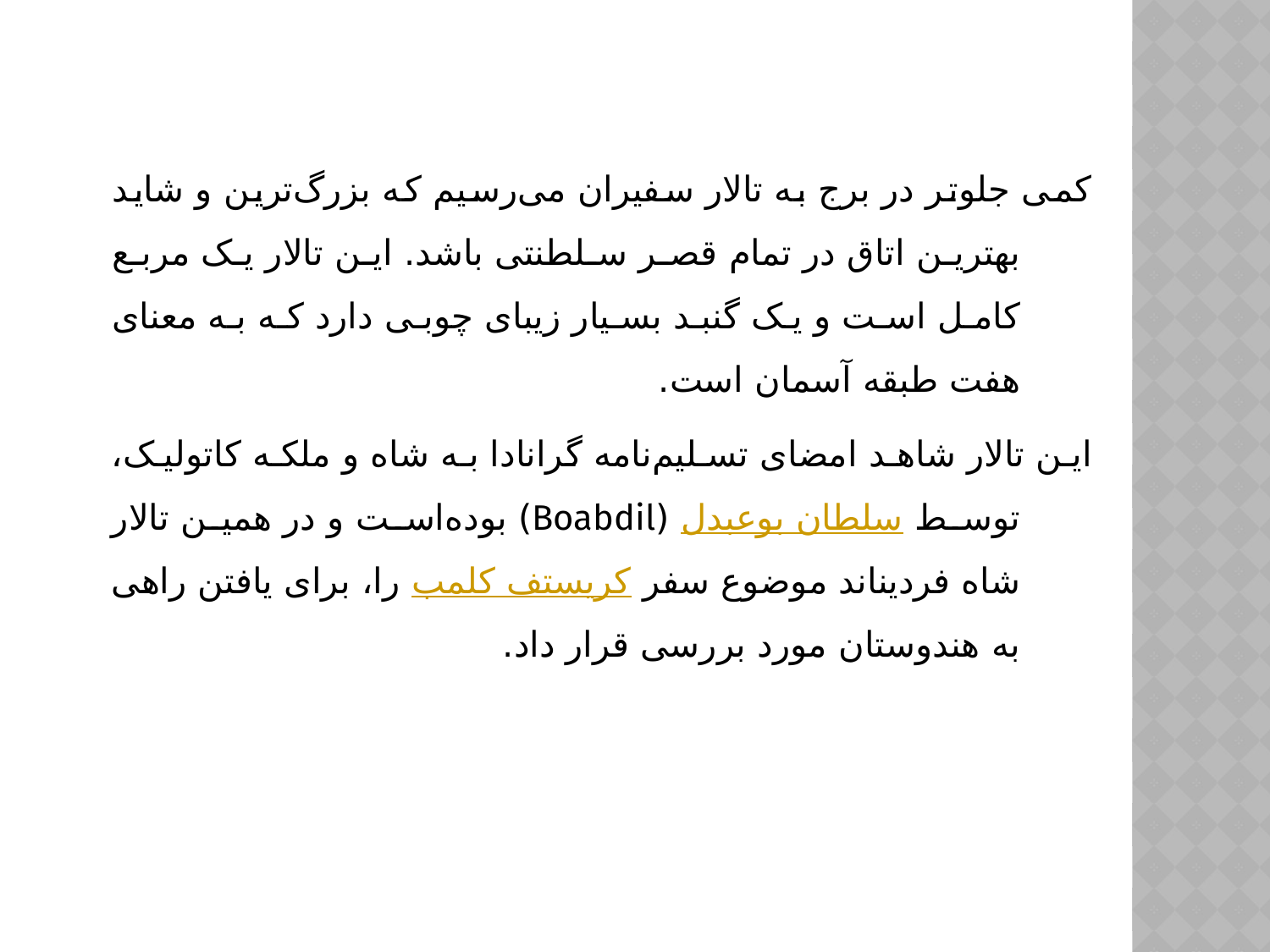

کمی جلوتر در برج به تالار سفیران می‌رسیم که بزرگ‌ترین و شاید بهترین اتاق در تمام قصر سلطنتی باشد. این تالار یک مربع کامل است و یک گنبد بسیار زیبای چوبی دارد که به معنای هفت طبقه آسمان است.
این تالار شاهد امضای تسلیم‌نامه گرانادا به شاه و ملکه کاتولیک، توسط سلطان بوعبدل (Boabdil) بوده‌است و در همین تالار شاه فردیناند موضوع سفر کریستف کلمب را، برای یافتن راهی به هندوستان مورد بررسی قرار داد.